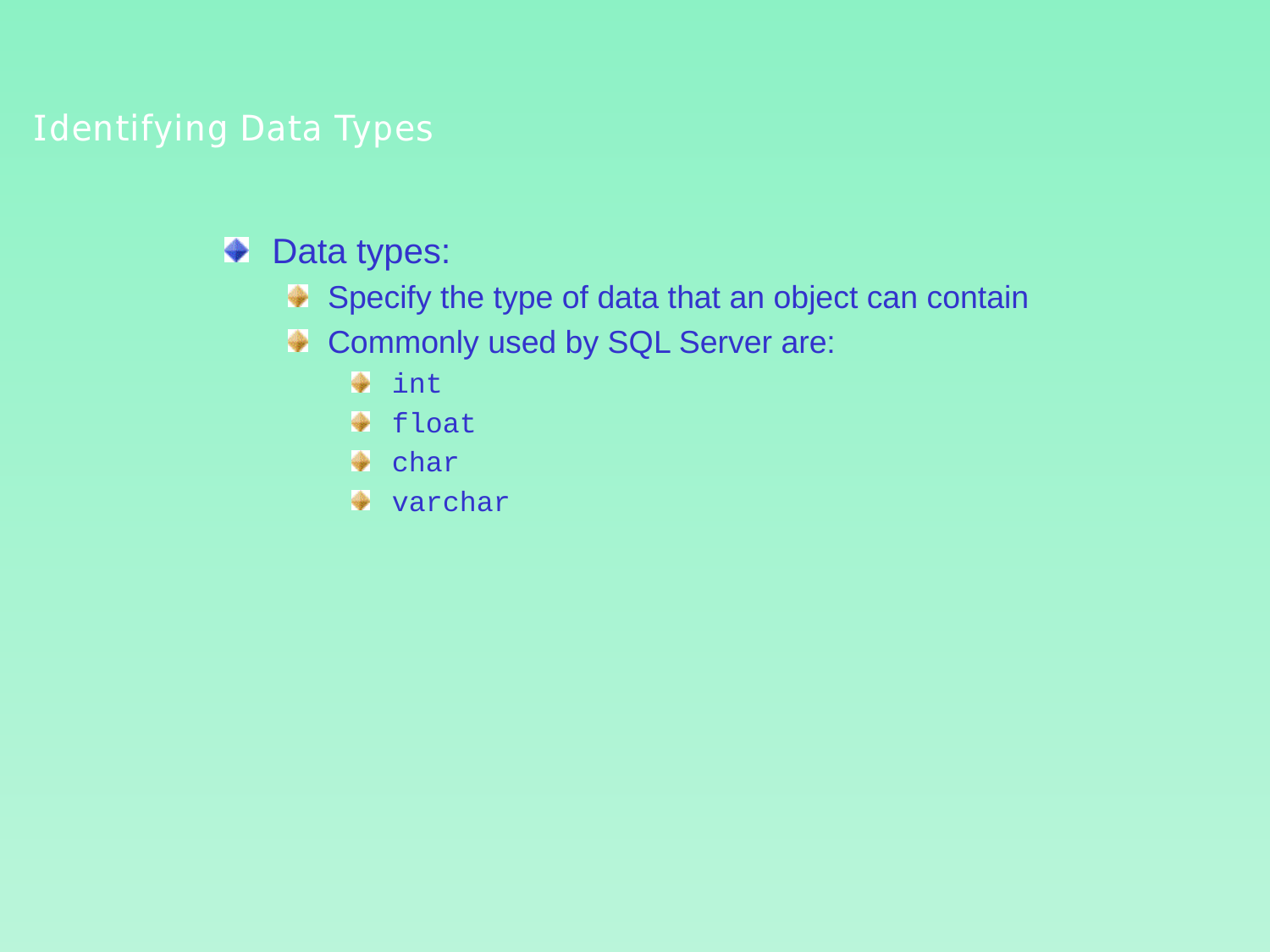

Identifying Data Types
Data types:
Specify the type of data that an object can contain
Commonly used by SQL Server are:
int
float
char
varchar